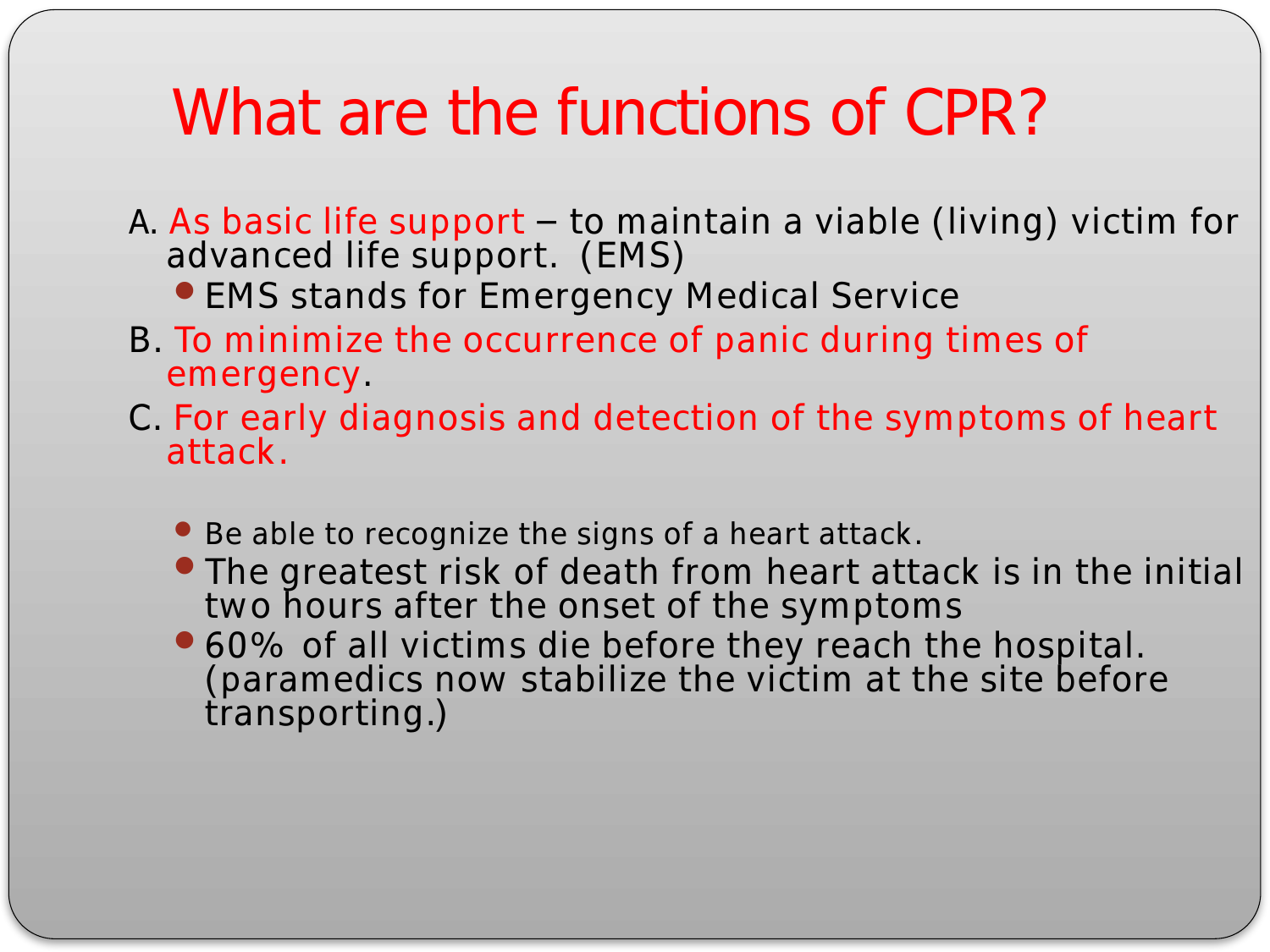

# What are the functions of CPR?
A. As basic life support – to maintain a viable (living) victim for advanced life support.  (EMS)
EMS stands for Emergency Medical Service
B. To minimize the occurrence of panic during times of emergency.
C. For early diagnosis and detection of the symptoms of heart attack.

Be able to recognize the signs of a heart attack.
The greatest risk of death from heart attack is in the initial two hours after the onset of the symptoms
60% of all victims die before they reach the hospital.  (paramedics now stabilize the victim at the site before transporting.)